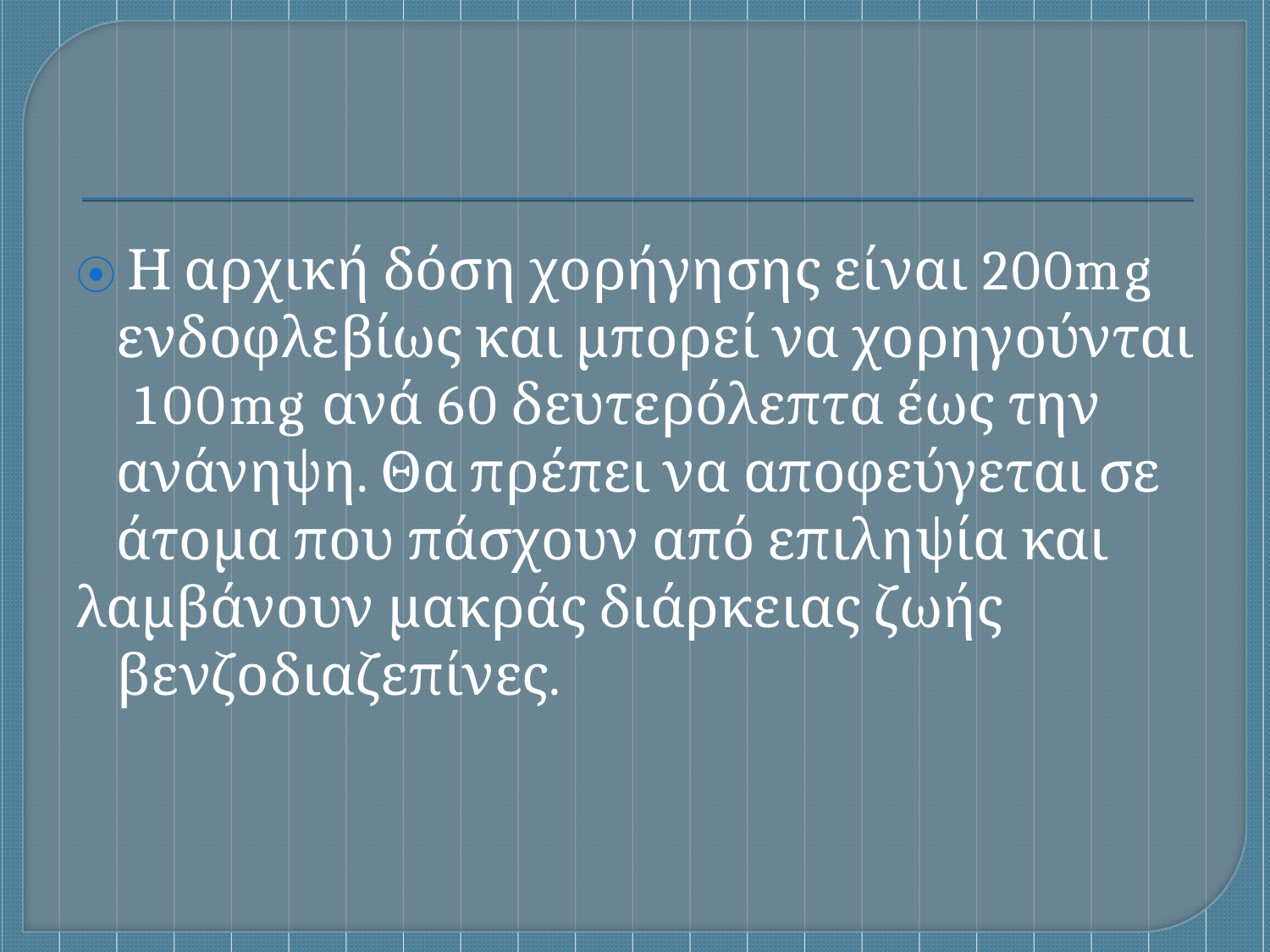

# ⦿ Η αρχική δόση χορήγησης είναι 200mg  ενδοφλεβίως και μπορεί να χορηγούνται  100mg ανά 60 δευτερόλεπτα έως την  ανάνηψη. Θα πρέπει να αποφεύγεται σε  άτομα που πάσχουν από επιληψία και
λαμβάνουν μακράς διάρκειας ζωής  βενζοδιαζεπίνες.